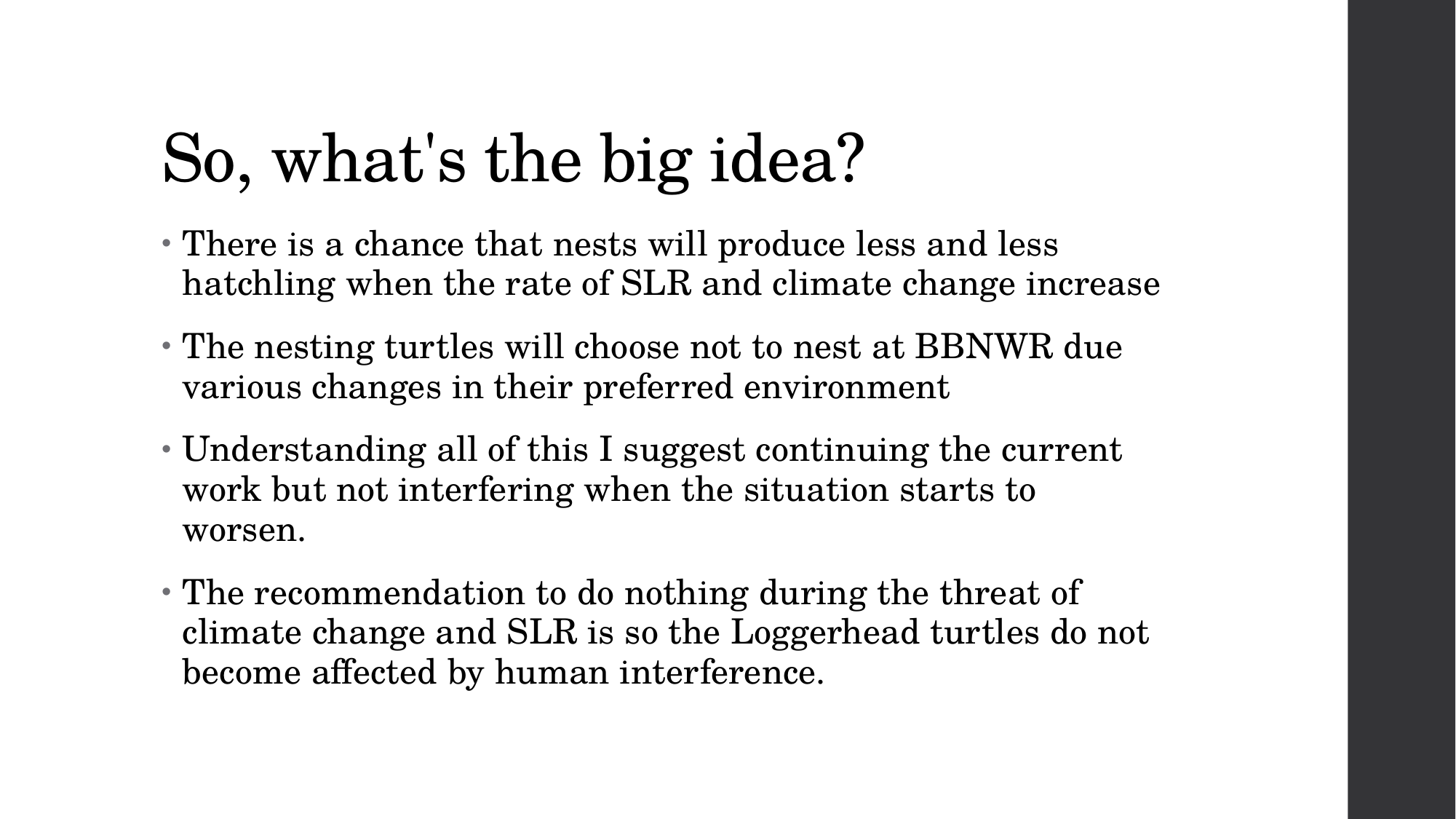

# So, what's the big idea?
There is a chance that nests will produce less and less hatchling when the rate of SLR and climate change increase
The nesting turtles will choose not to nest at BBNWR due various changes in their preferred environment
Understanding all of this I suggest continuing the current work but not interfering when the situation starts to worsen.
The recommendation to do nothing during the threat of climate change and SLR is so the Loggerhead turtles do not become affected by human interference.